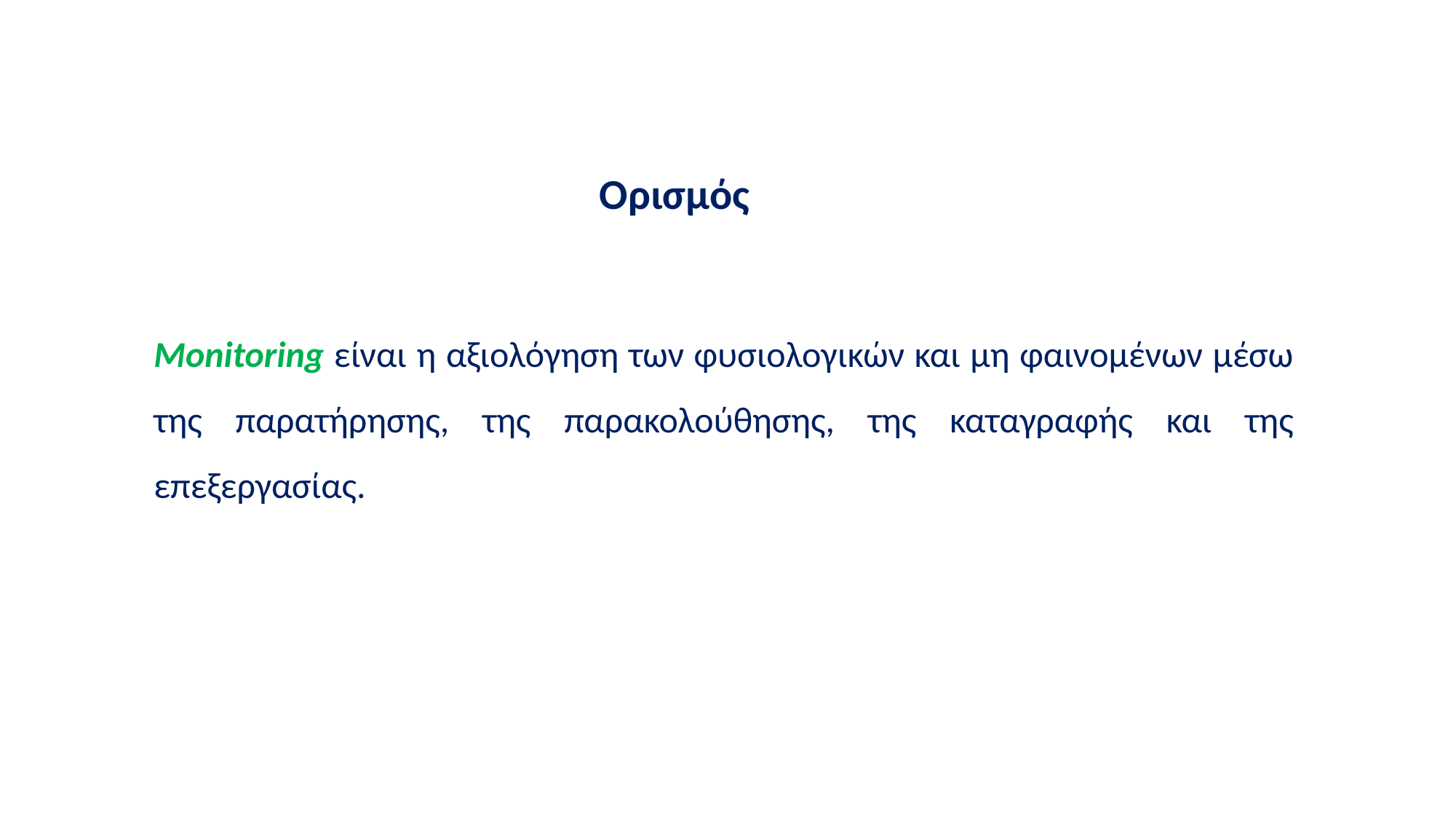

Ορισμός
Monitoring είναι η αξιολόγηση των φυσιολογικών και μη φαινομένων μέσω της παρατήρησης, της παρακολούθησης, της καταγραφής και της επεξεργασίας.